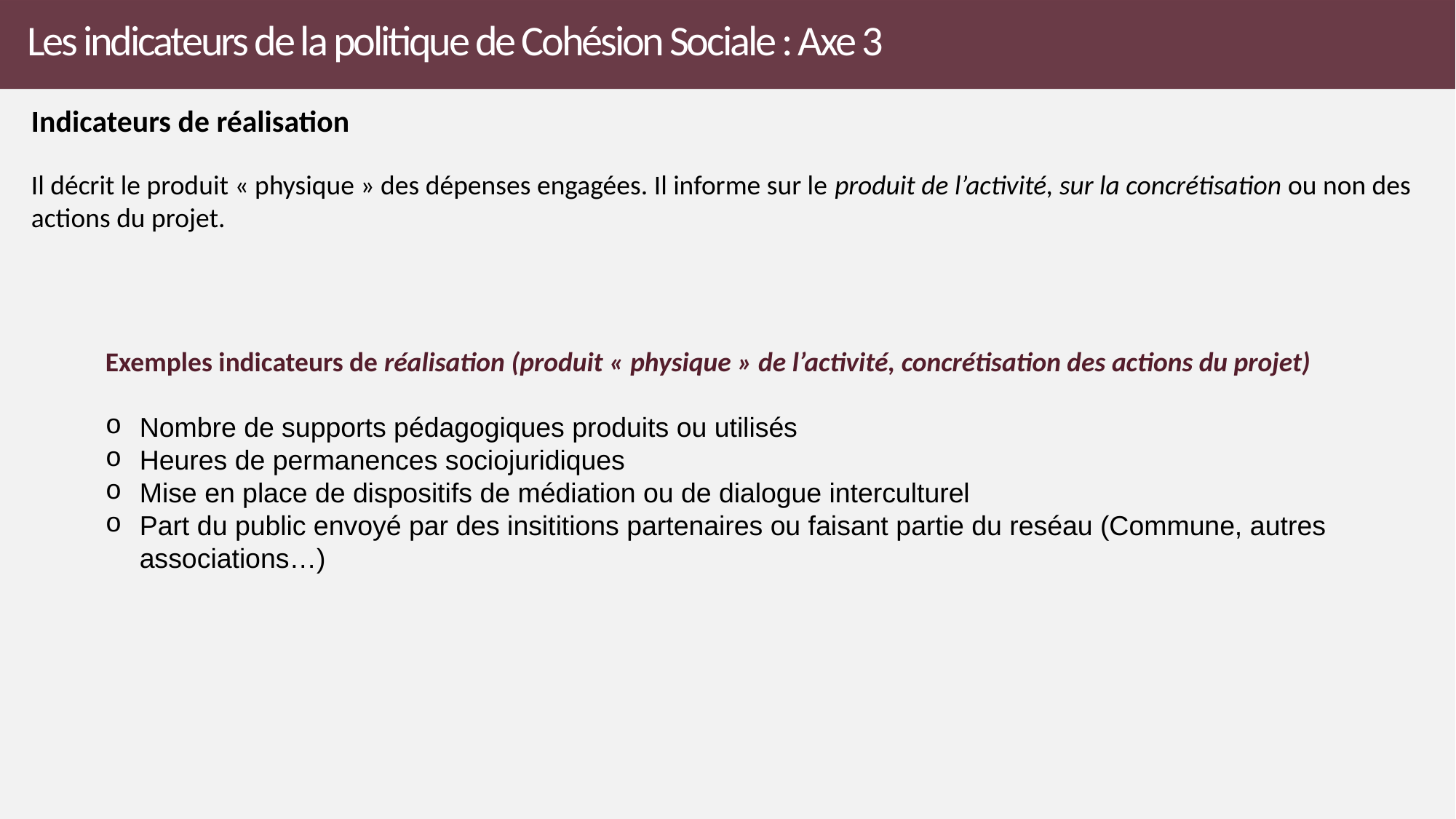

# Les indicateurs de la politique de Cohésion Sociale : Axe 3
Indicateurs de réalisation

Il décrit le produit « physique » des dépenses engagées. Il informe sur le produit de l’activité, sur la concrétisation ou non des actions du projet.
Exemples indicateurs de réalisation (produit « physique » de l’activité, concrétisation des actions du projet)

Nombre de supports pédagogiques produits ou utilisés
Heures de permanences sociojuridiques
Mise en place de dispositifs de médiation ou de dialogue interculturel
Part du public envoyé par des insititions partenaires ou faisant partie du reséau (Commune, autres associations…)